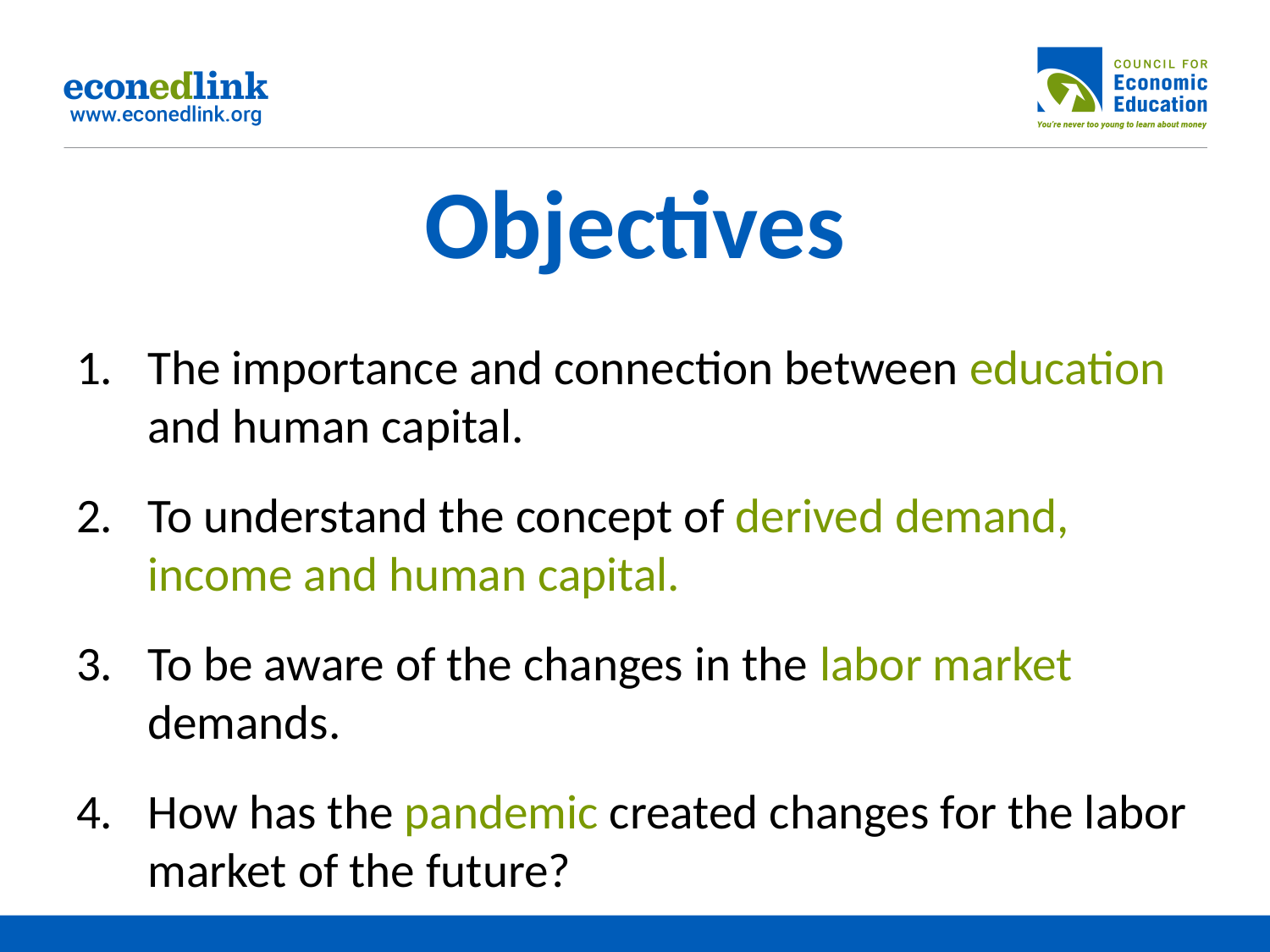

# Objectives
The importance and connection between education and human capital.
To understand the concept of derived demand, income and human capital.
To be aware of the changes in the labor market demands.
How has the pandemic created changes for the labor market of the future?